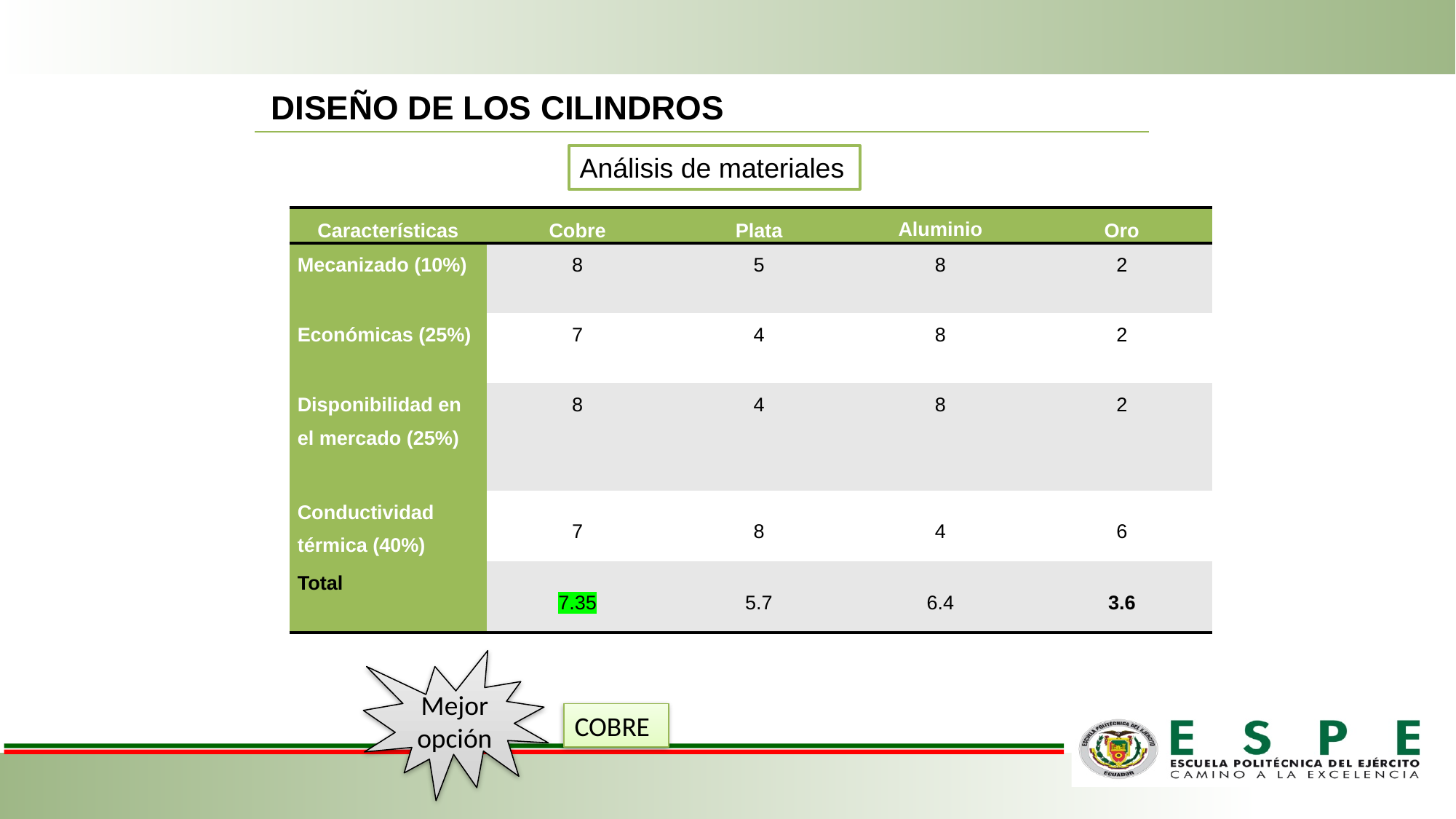

DISEÑO DE LOS CILINDROS
Análisis de materiales
| Características | Cobre | Plata | Aluminio | Oro |
| --- | --- | --- | --- | --- |
| Mecanizado (10%) | 8 | 5 | 8 | 2 |
| Económicas (25%) | 7 | 4 | 8 | 2 |
| Disponibilidad en el mercado (25%) | 8 | 4 | 8 | 2 |
| Conductividad térmica (40%) | 7 | 8 | 4 | 6 |
| Total | 7.35 | 5.7 | 6.4 | 3.6 |
Mejor opción
COBRE